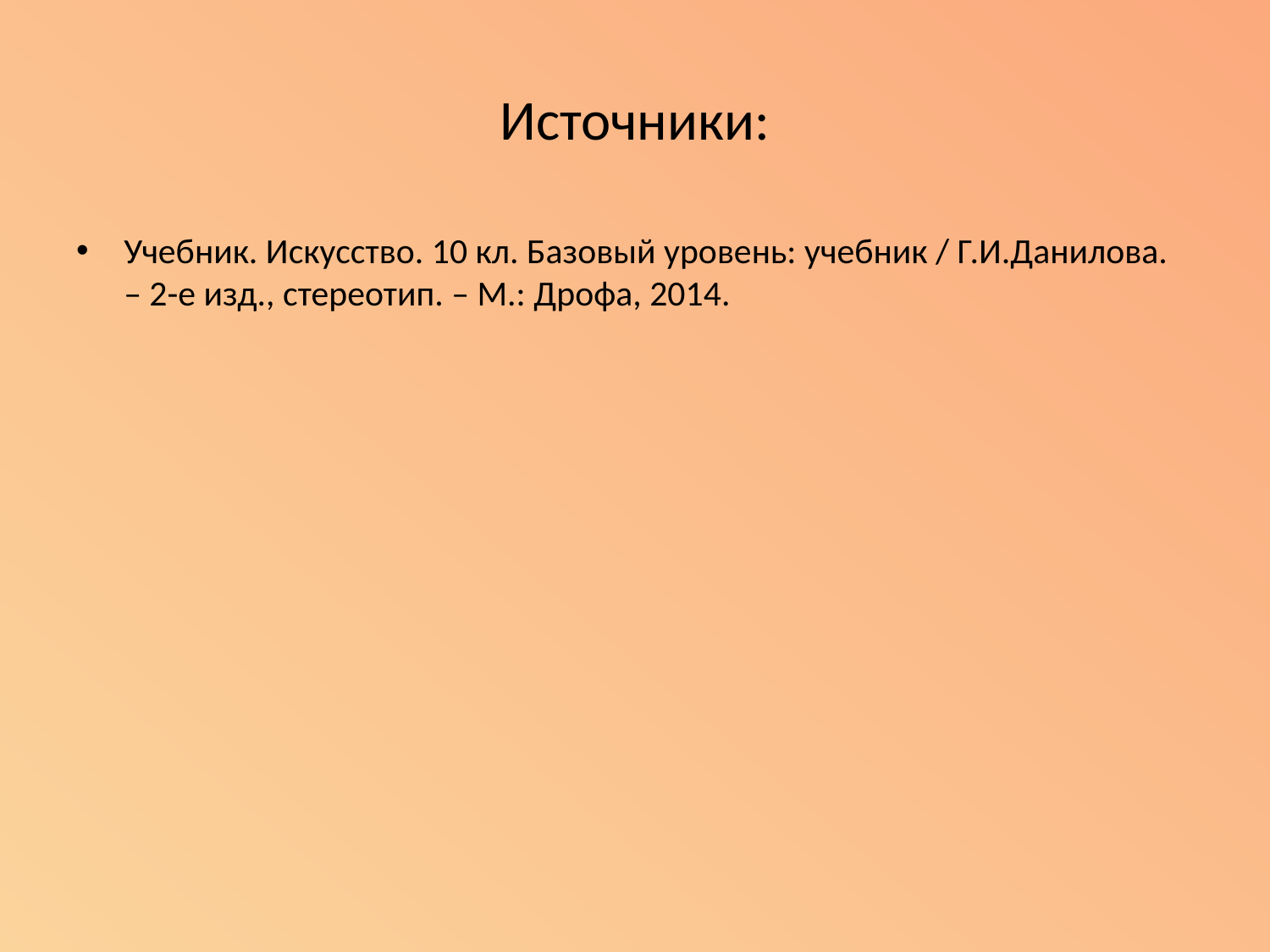

# Источники:
Учебник. Искусство. 10 кл. Базовый уровень: учебник / Г.И.Данилова. – 2-е изд., стереотип. – М.: Дрофа, 2014.